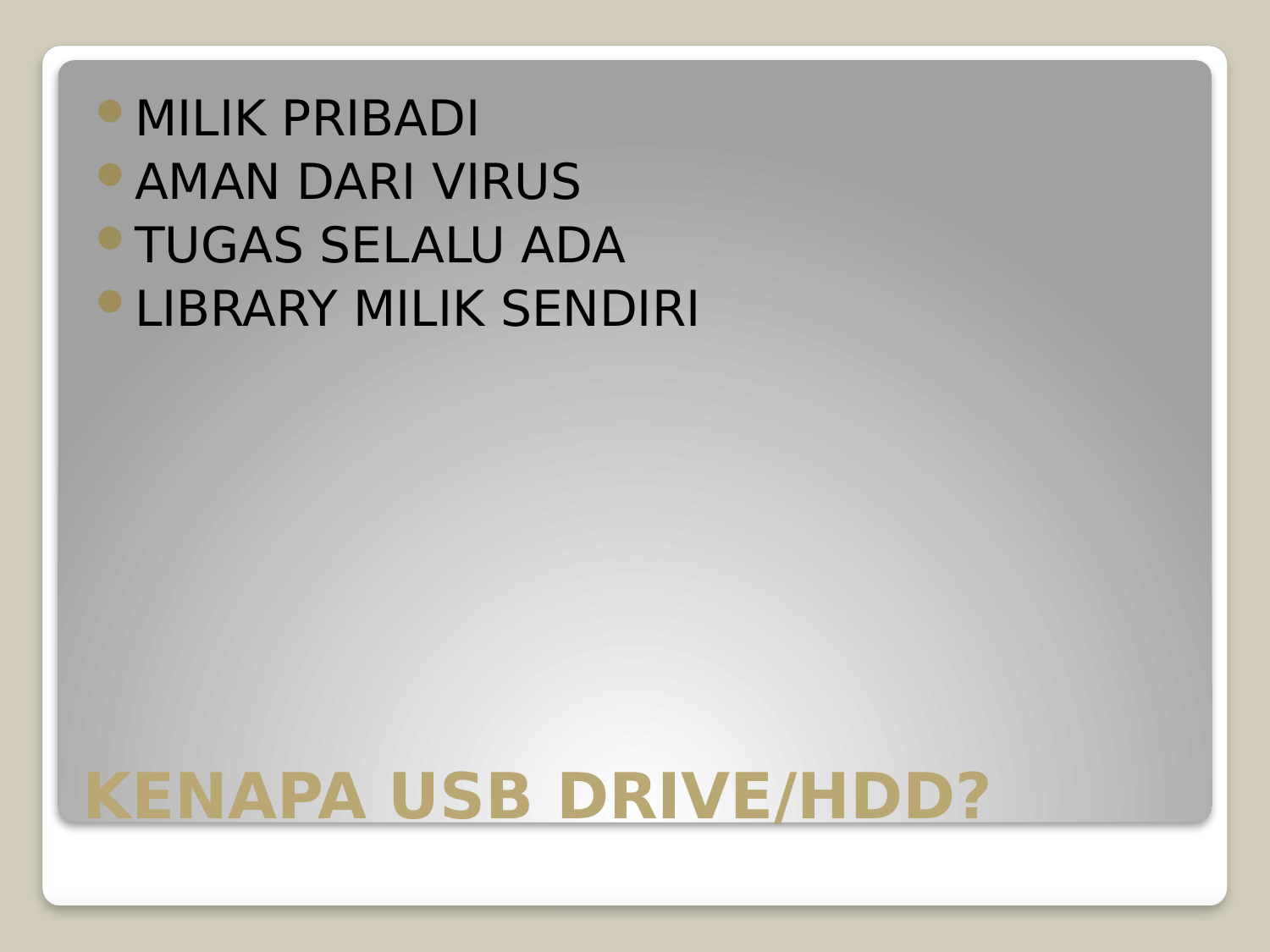

MILIK PRIBADI
AMAN DARI VIRUS
TUGAS SELALU ADA
LIBRARY MILIK SENDIRI
# KENAPA USB DRIVE/HDD?